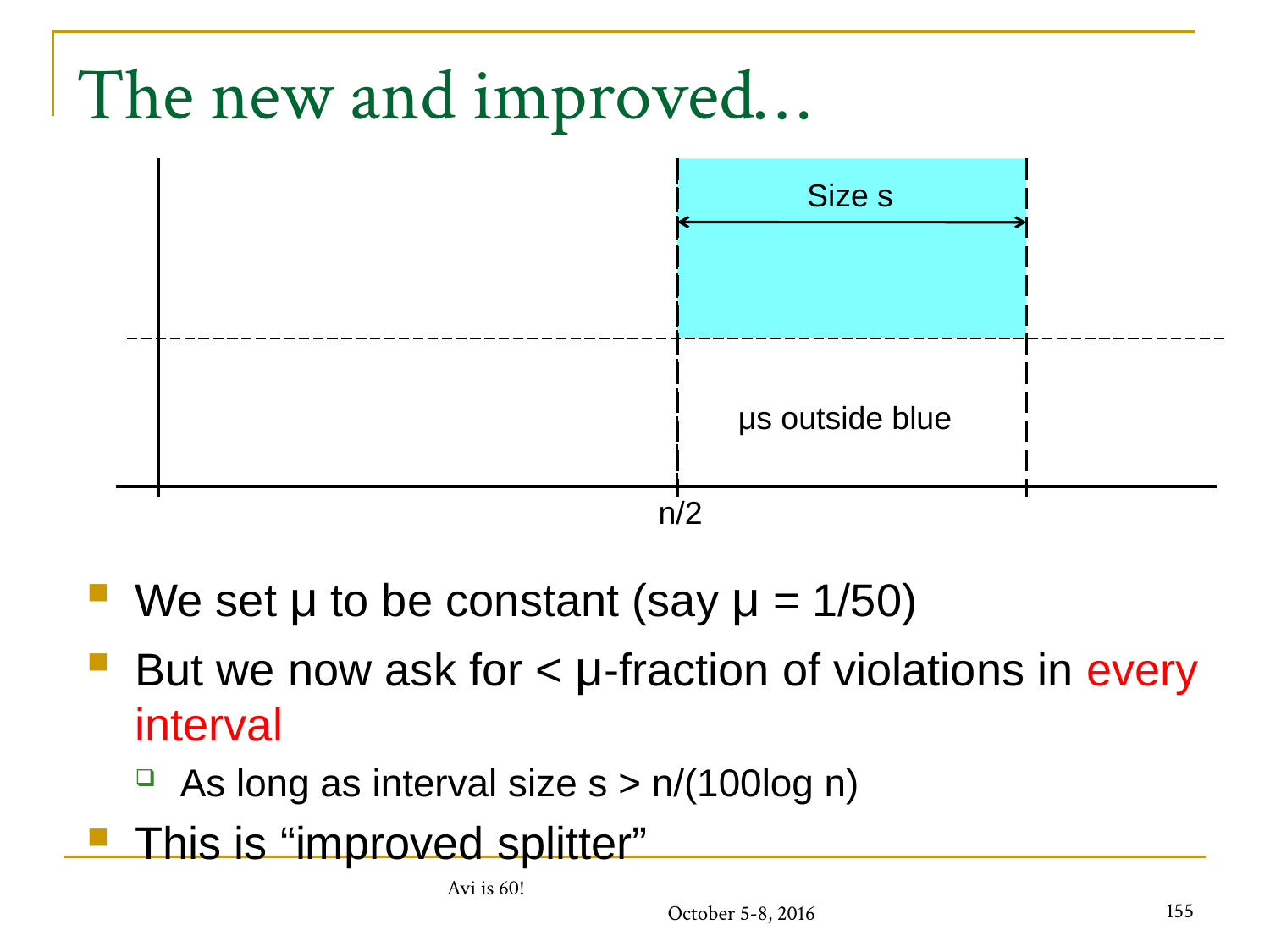

# The new and improved…

Size s
μs outside blue
n/2
We set μ to be constant (say μ = 1/50)
But we now ask for < μ-fraction of violations in every interval
As long as interval size s > n/(100log n)
This is “improved splitter”
155
Avi is 60!                                                                                                               October 5-8, 2016